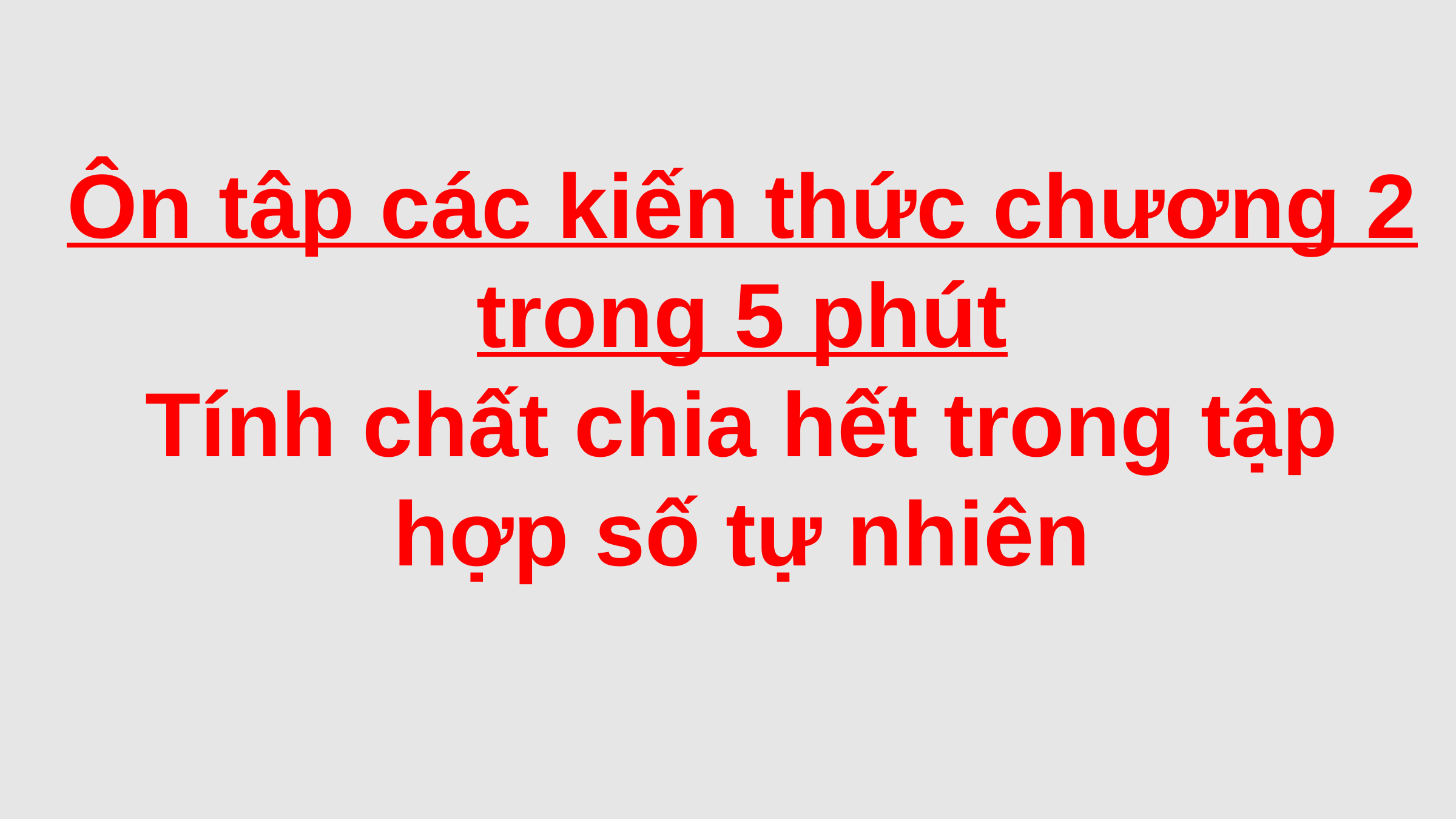

Ôn tâp các kiến thức chương 2 trong 5 phút
Tính chất chia hết trong tập hợp số tự nhiên